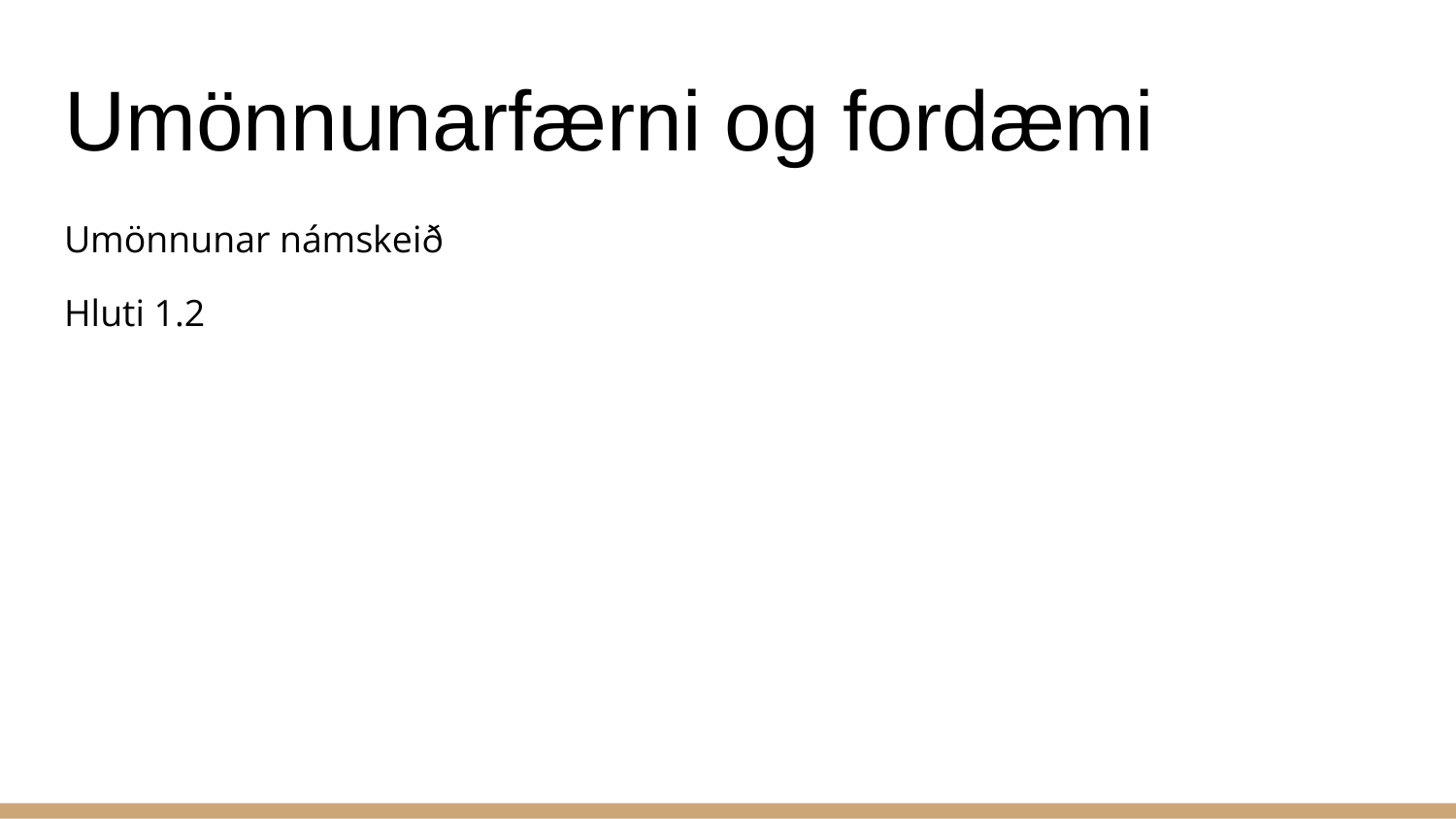

# Umönnunarfærni og fordæmi
Umönnunar námskeið
Hluti 1.2